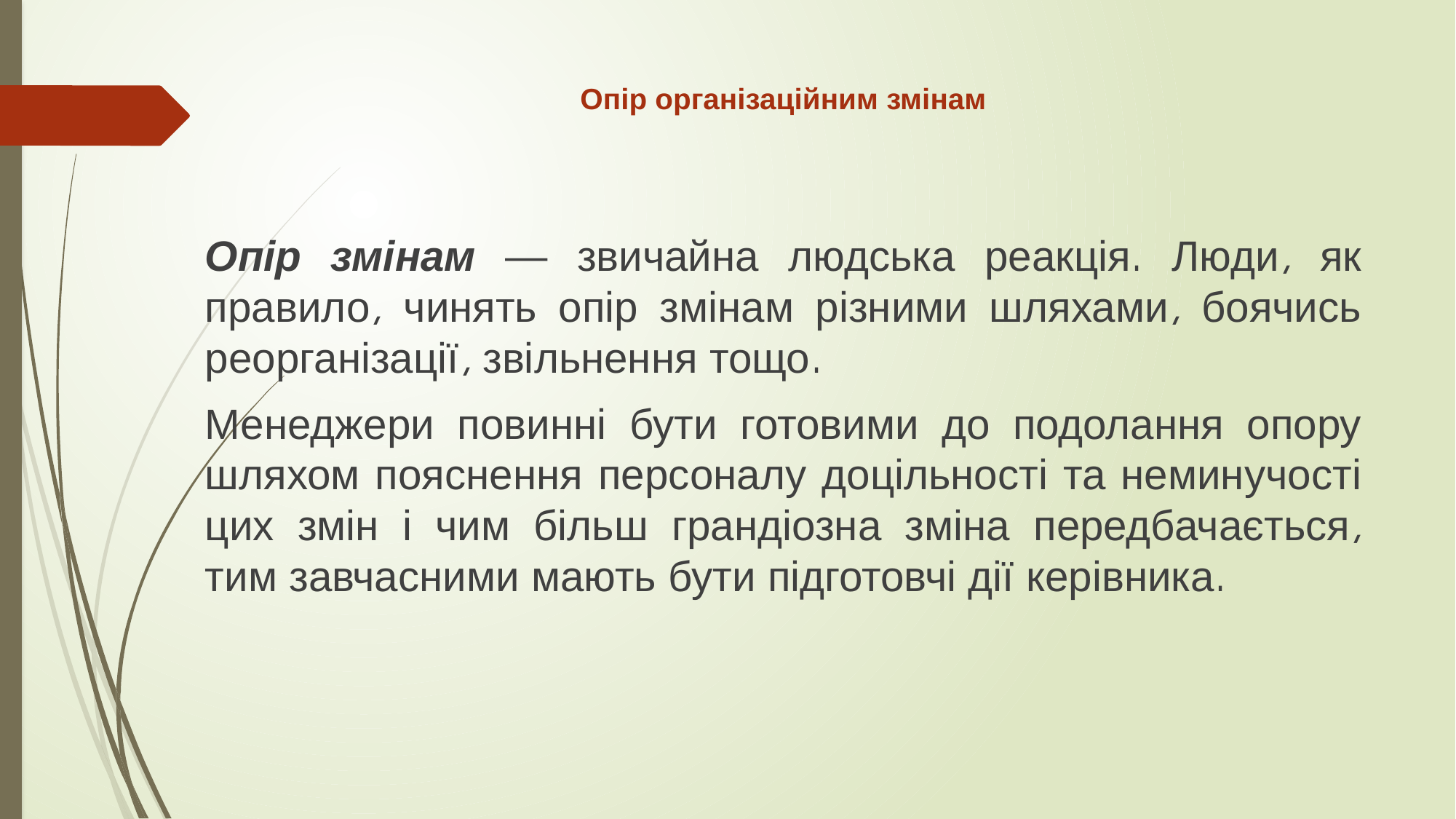

# Опір організаційним змінам
Опір змінам — звичайна людська реакція. Люди, як правило, чинять опір змінам різними шляхами, боячись реорганізації, звільнення тощо.
Менеджери повинні бути готовими до подолання опору шляхом пояснення персоналу доцільності та неминучості цих змін і чим більш грандіозна зміна передбачається, тим завчасними мають бути підготовчі дії керівника.